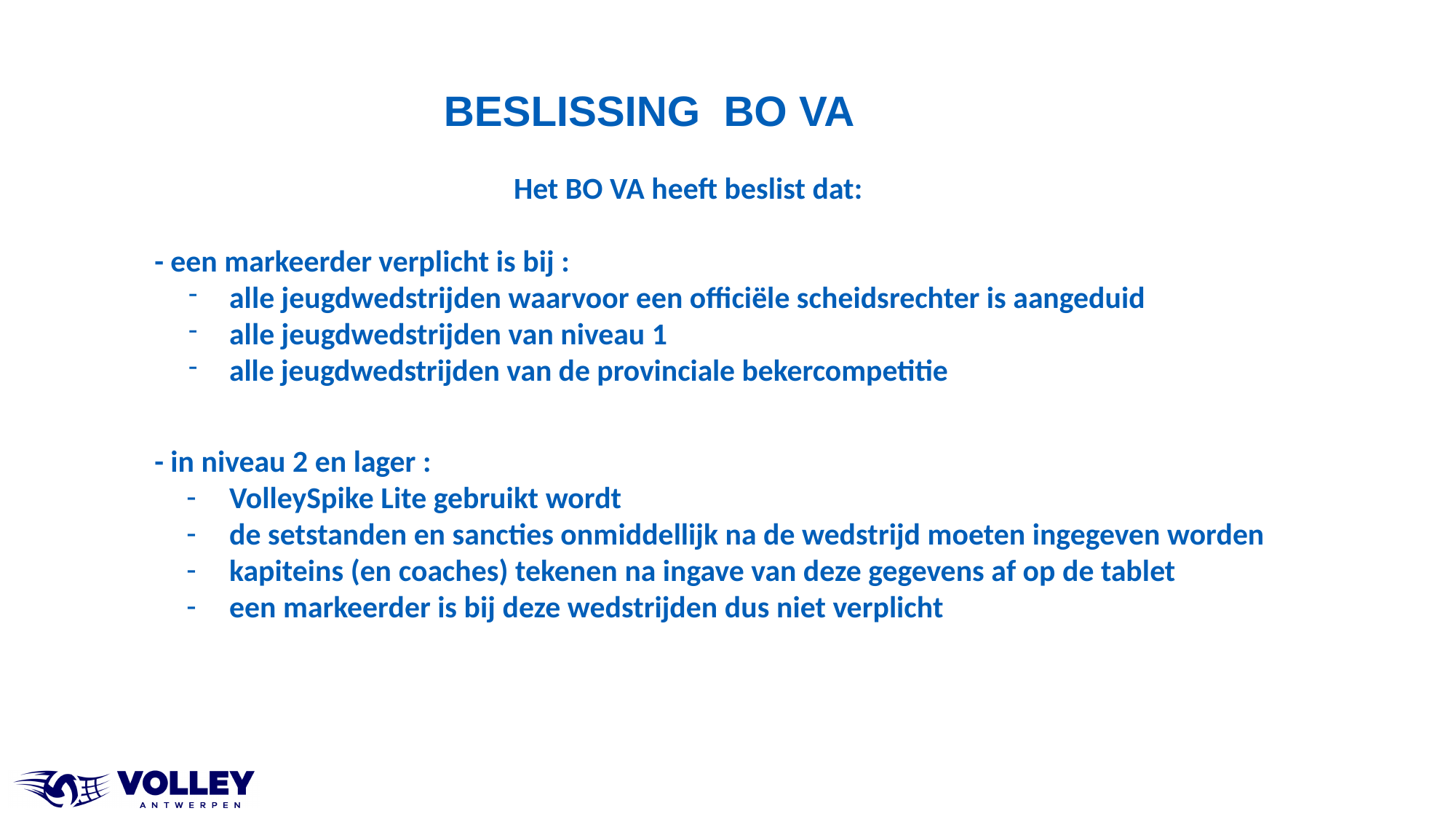

# Beslissing  BO VA
Het BO VA heeft beslist dat:

- een markeerder verplicht is bij :
alle jeugdwedstrijden waarvoor een officiële scheidsrechter is aangeduid
alle jeugdwedstrijden van niveau 1
alle jeugdwedstrijden van de provinciale bekercompetitie

- in niveau 2 en lager :
VolleySpike Lite gebruikt wordt
de setstanden en sancties onmiddellijk na de wedstrijd moeten ingegeven worden
kapiteins (en coaches) tekenen na ingave van deze gegevens af op de tablet
een markeerder is bij deze wedstrijden dus niet verplicht

10